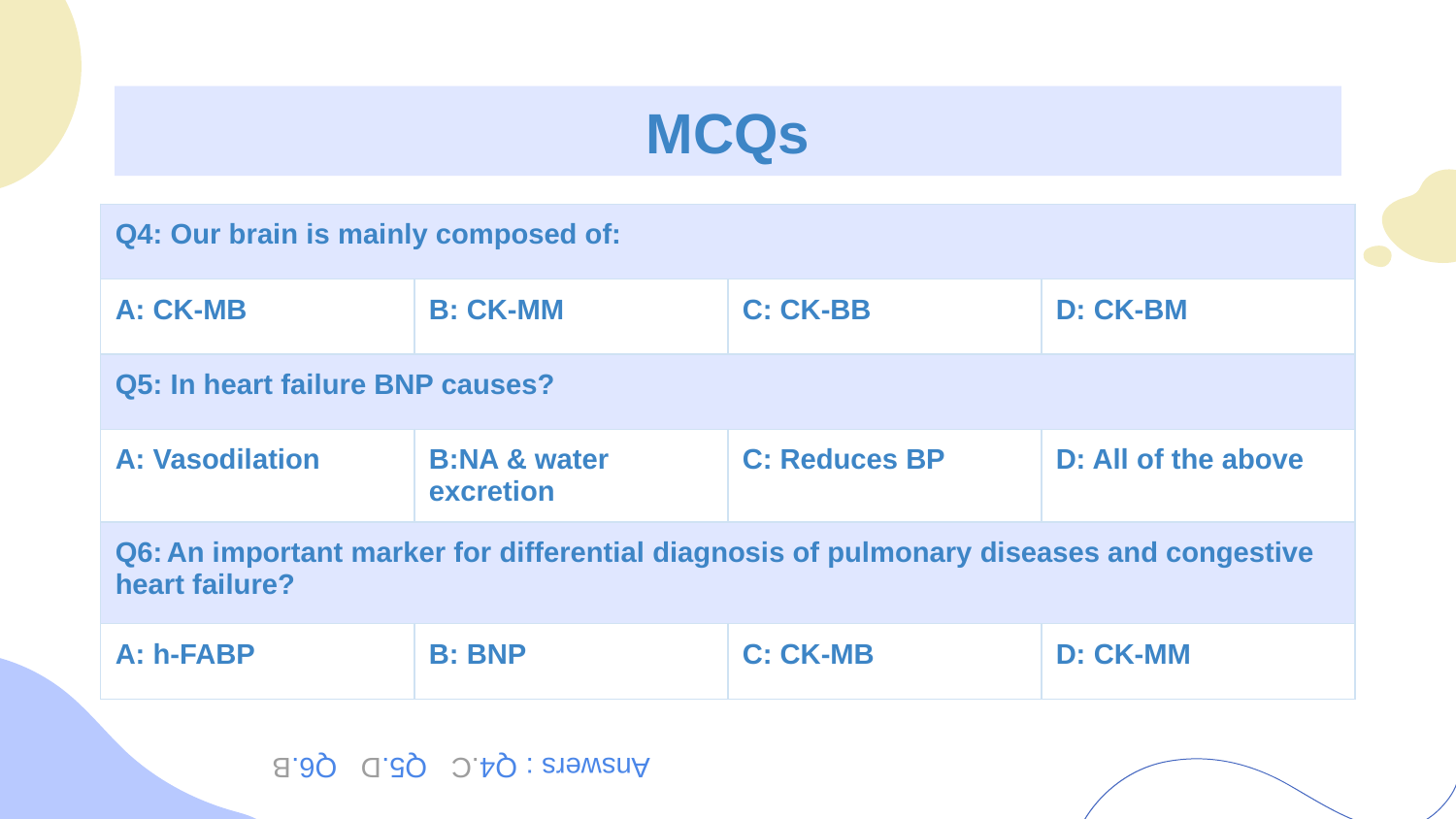

# MCQs
| Q4: Our brain is mainly composed of: |  |  |  |
| --- | --- | --- | --- |
| A: CK-MB | B: CK-MM | C: CK-BB | D: CK-BM |
| Q5: In heart failure BNP causes? |  |  |  |
| A: Vasodilation | B:NA & water excretion | C: Reduces BP | D: All of the above |
| Q6: An important marker for differential diagnosis of pulmonary diseases and congestive heart failure? |  |  |  |
| A: h-FABP | B: BNP | C: CK-MB | D: CK-MM |
Answers : Q4.C   Q5.D   Q6.B